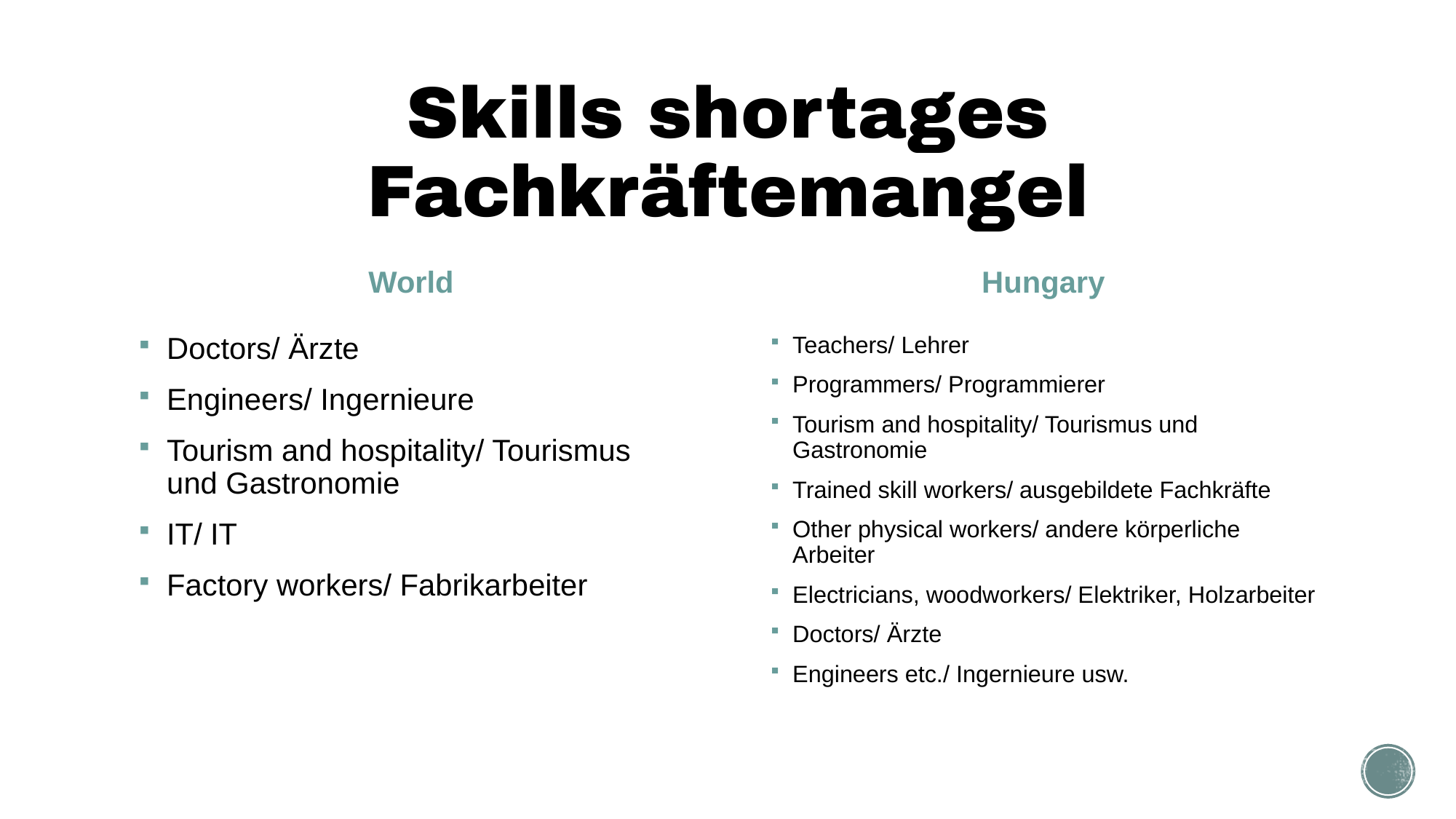

# Skills shortages Fachkräftemangel
World
Hungary
Doctors/ Ärzte
Engineers/ Ingernieure
Tourism and hospitality/ Tourismus und Gastronomie
IT/ IT
Factory workers/ Fabrikarbeiter

Teachers/ Lehrer
Programmers/ Programmierer
Tourism and hospitality/ Tourismus und Gastronomie
Trained skill workers/ ausgebildete Fachkräfte
Other physical workers/ andere körperliche Arbeiter
Electricians, woodworkers/ Elektriker, Holzarbeiter
Doctors/ Ärzte
Engineers etc./ Ingernieure usw.